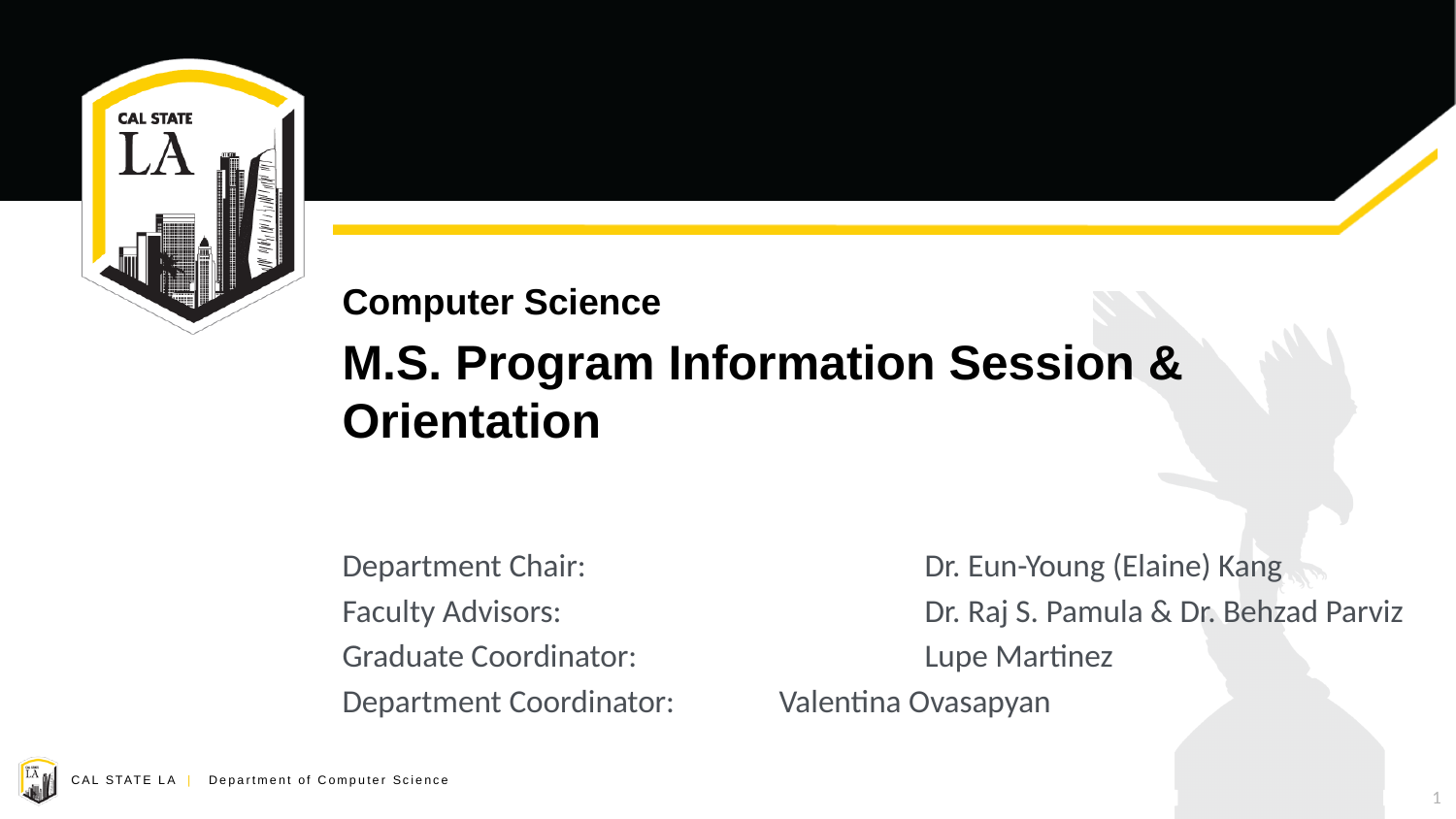

Computer Science
M.S. Program Information Session & Orientation

Department Chair:			Dr. Eun-Young (Elaine) Kang
Faculty Advisors: 			Dr. Raj S. Pamula & Dr. Behzad Parviz
Graduate Coordinator:		Lupe Martinez
Department Coordinator:	Valentina Ovasapyan
1